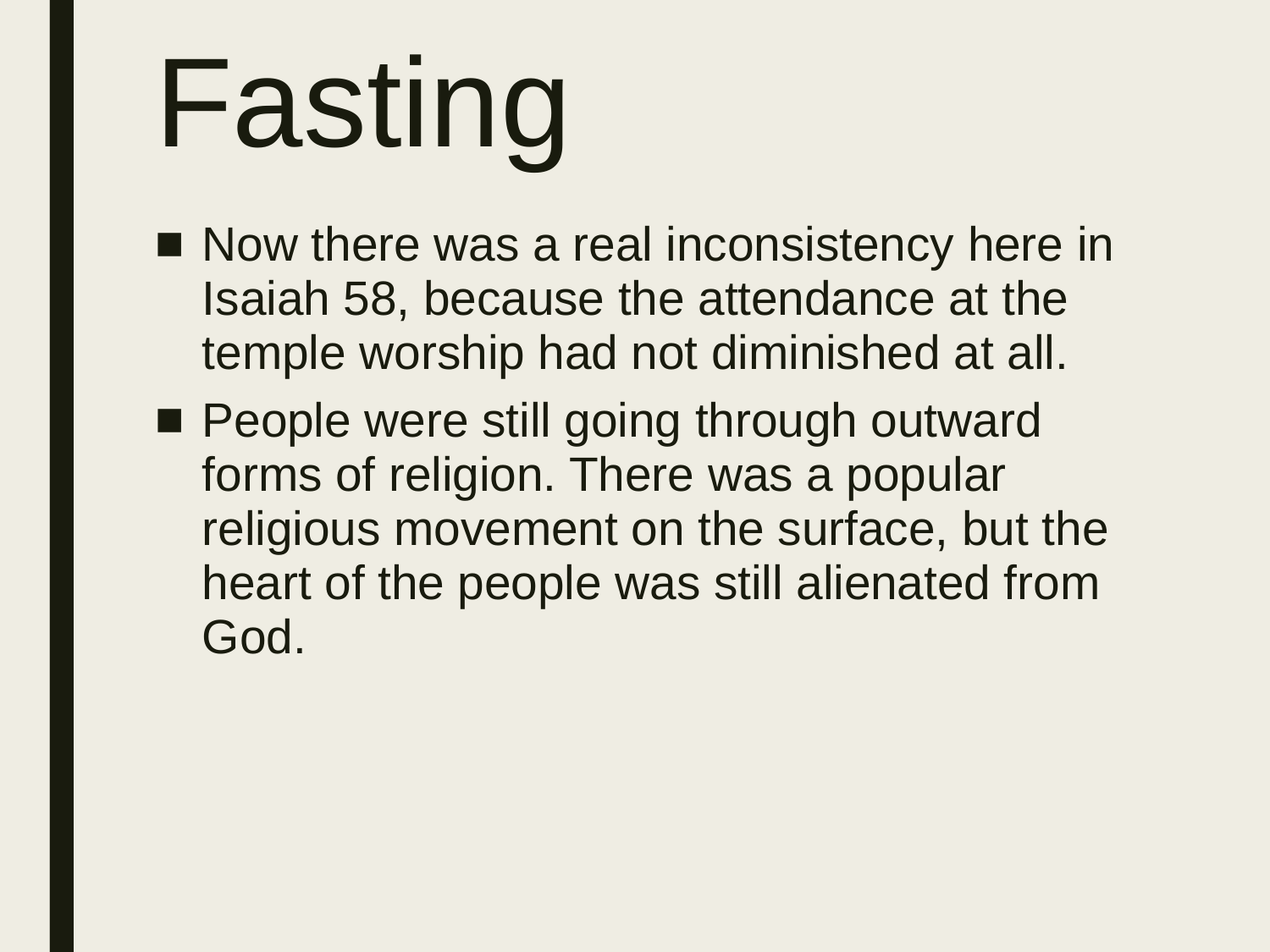

# Fasting
Now there was a real inconsistency here in Isaiah 58, because the attendance at the temple worship had not diminished at all.
People were still going through outward forms of religion. There was a popular religious movement on the surface, but the heart of the people was still alienated from God.